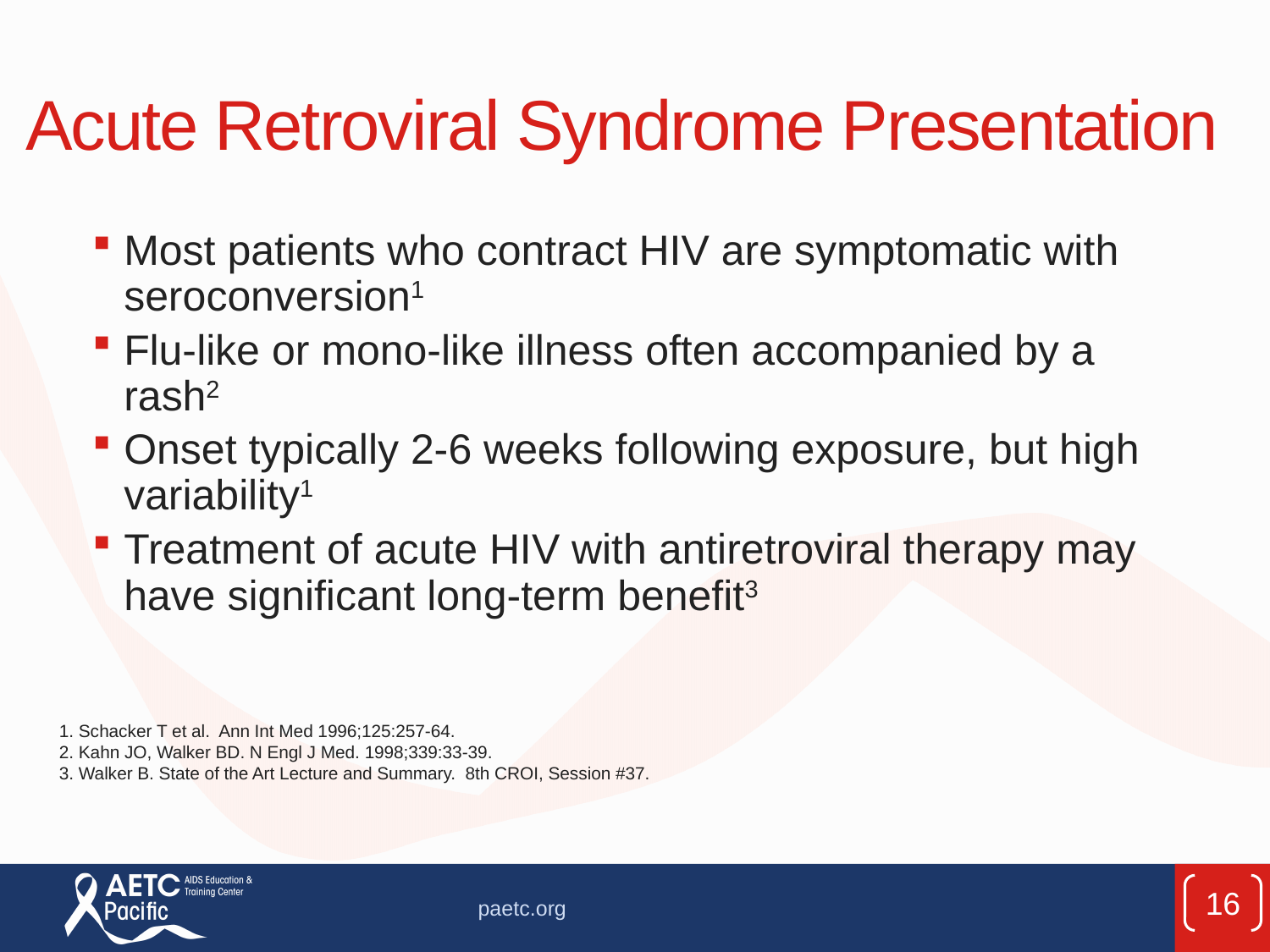

# Acute Retroviral Syndrome Presentation
Most patients who contract HIV are symptomatic with seroconversion1
Flu-like or mono-like illness often accompanied by a rash2
Onset typically 2-6 weeks following exposure, but high variability1
Treatment of acute HIV with antiretroviral therapy may have significant long-term benefit3
1. Schacker T et al.  Ann Int Med 1996;125:257-64.
2. Kahn JO, Walker BD. N Engl J Med. 1998;339:33-39.
3. Walker B. State of the Art Lecture and Summary.  8th CROI, Session #37.
16
paetc.org